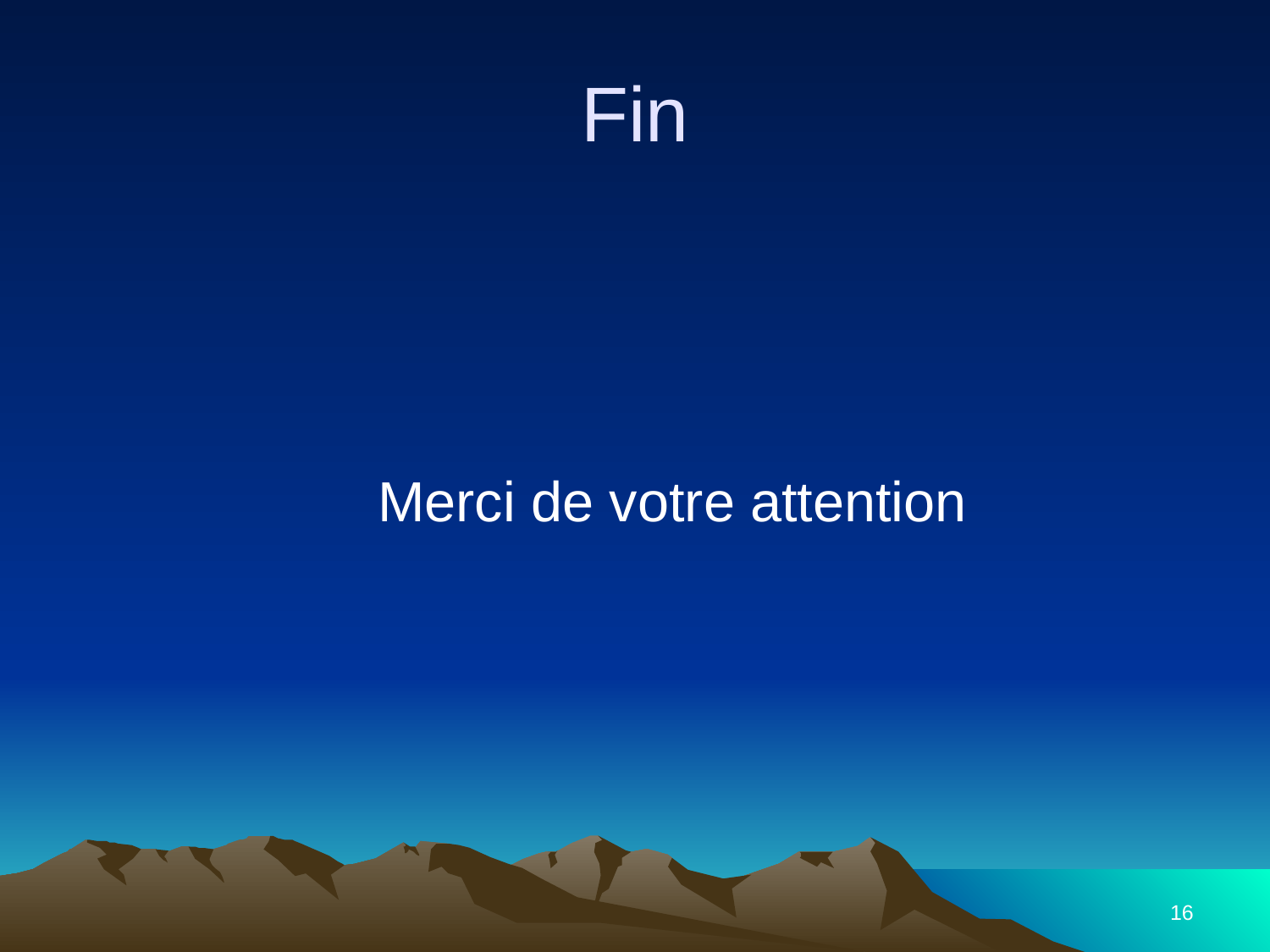

# Fin

			Merci de votre attention
16